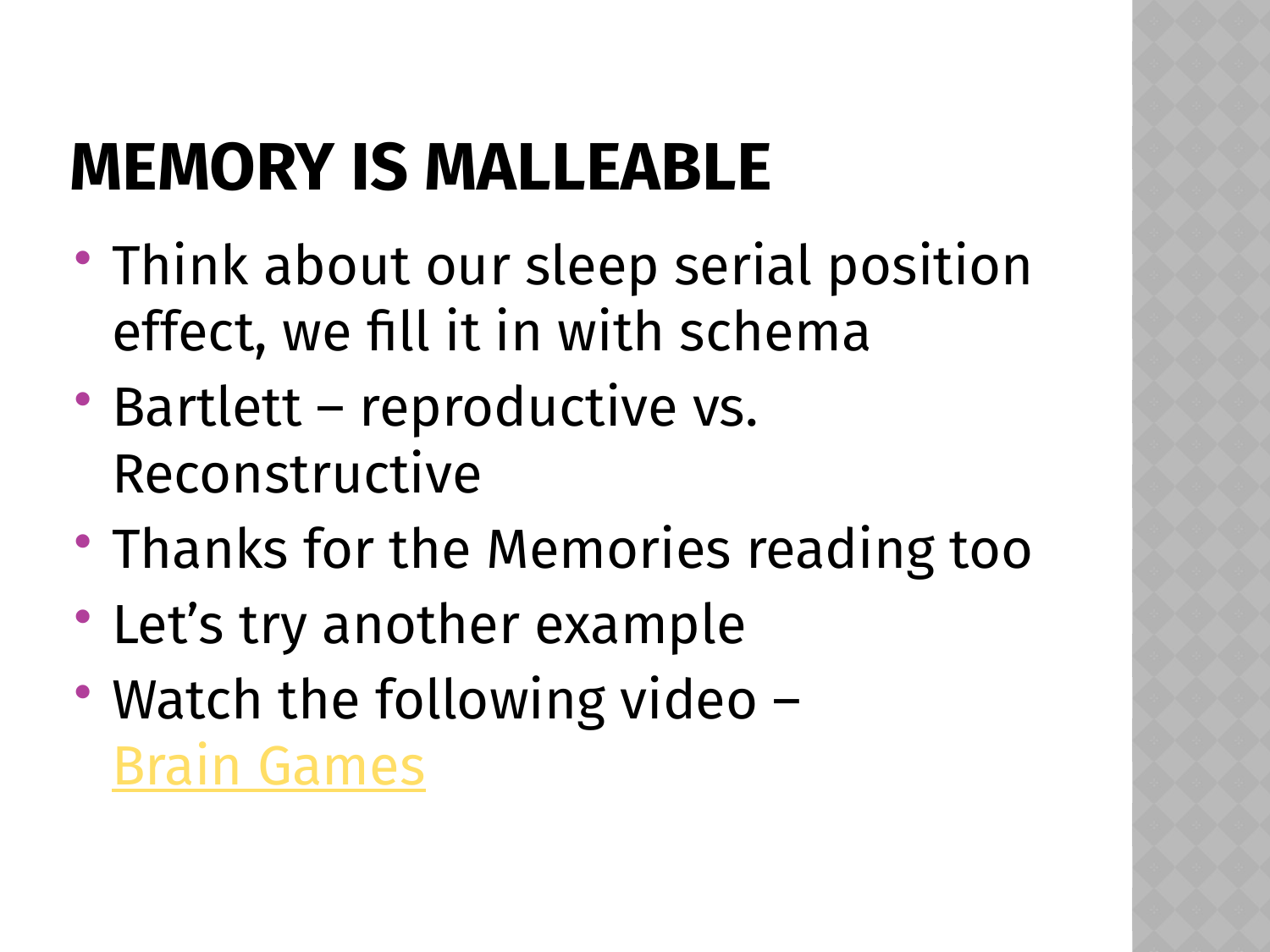

# Memory is Malleable
Think about our sleep serial position effect, we fill it in with schema
Bartlett – reproductive vs. Reconstructive
Thanks for the Memories reading too
Let’s try another example
Watch the following video – Brain Games